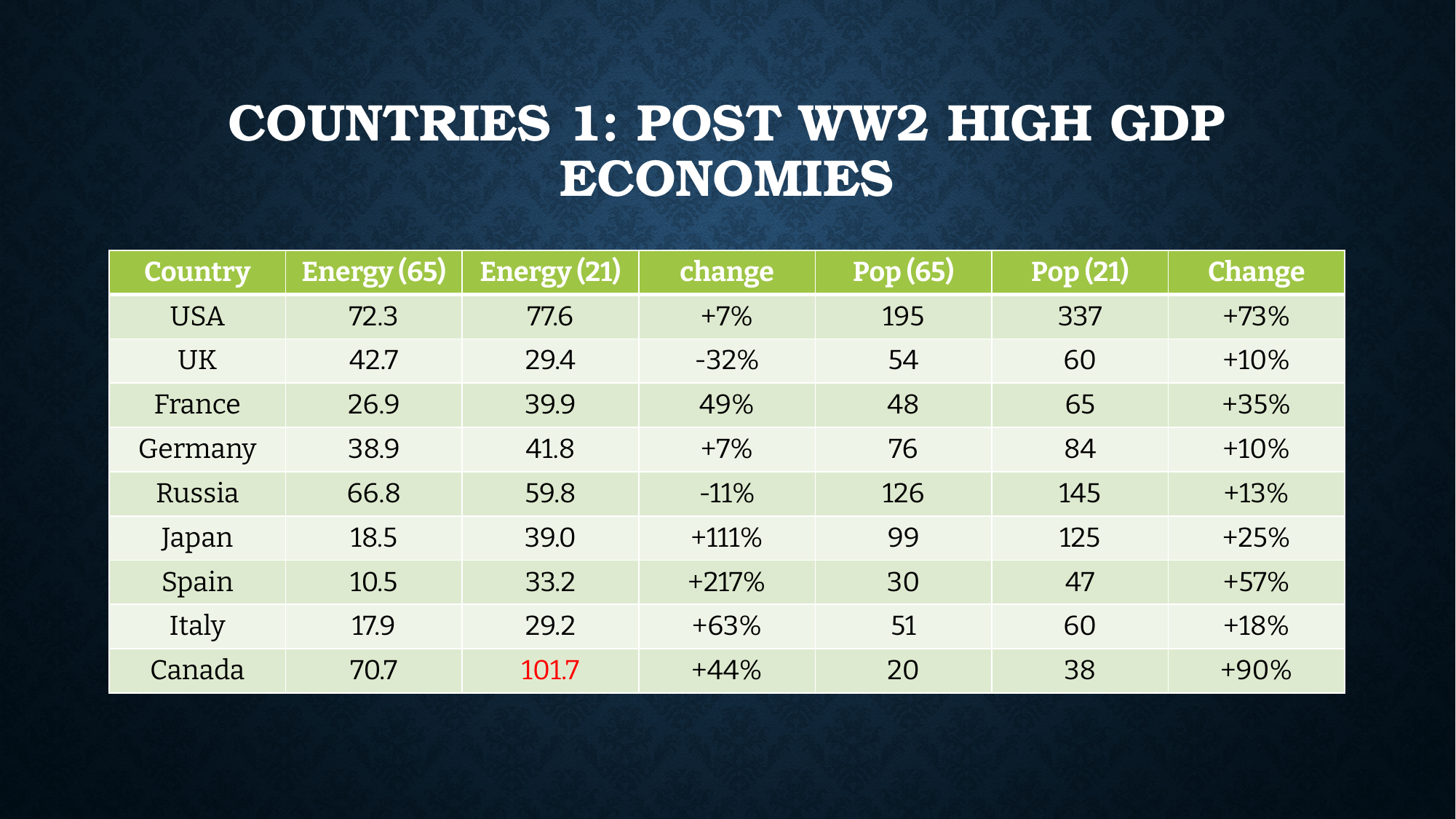

# Countries 1: Post WW2 high GDP economies
| Country | Energy (65) | Energy (21) | change | Pop (65) | Pop (21) | Change |
| --- | --- | --- | --- | --- | --- | --- |
| USA | 72.3 | 77.6 | +7% | 195 | 337 | +73% |
| UK | 42.7 | 29.4 | -32% | 54 | 60 | +10% |
| France | 26.9 | 39.9 | 49% | 48 | 65 | +35% |
| Germany | 38.9 | 41.8 | +7% | 76 | 84 | +10% |
| Russia | 66.8 | 59.8 | -11% | 126 | 145 | +13% |
| Japan | 18.5 | 39.0 | +111% | 99 | 125 | +25% |
| Spain | 10.5 | 33.2 | +217% | 30 | 47 | +57% |
| Italy | 17.9 | 29.2 | +63% | 51 | 60 | +18% |
| Canada | 70.7 | 101.7 | +44% | 20 | 38 | +90% |